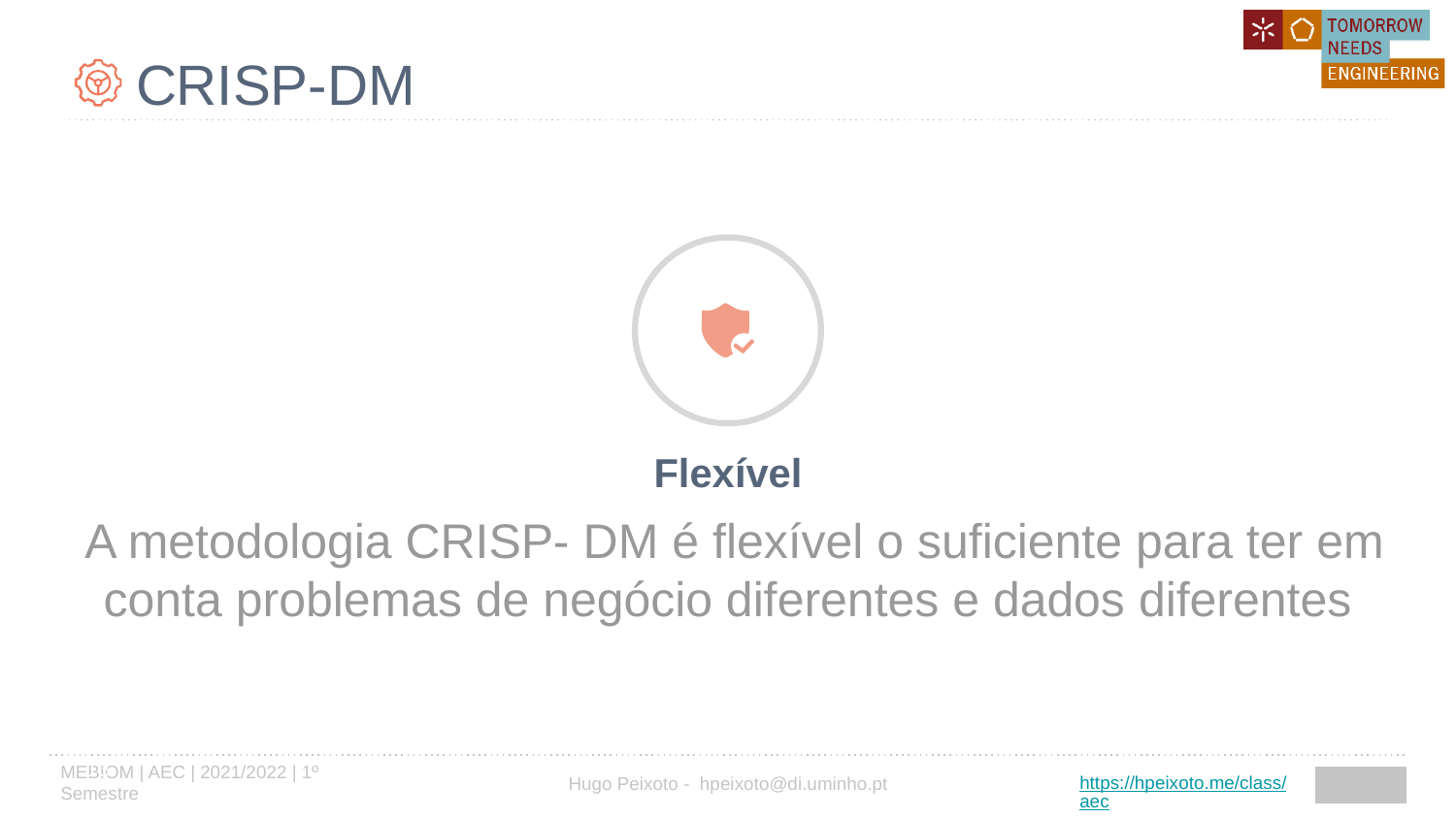

# CRISP-DM

Flexível
 A metodologia CRISP- DM é flexível o suficiente para ter em conta problemas de negócio diferentes e dados diferentes

13